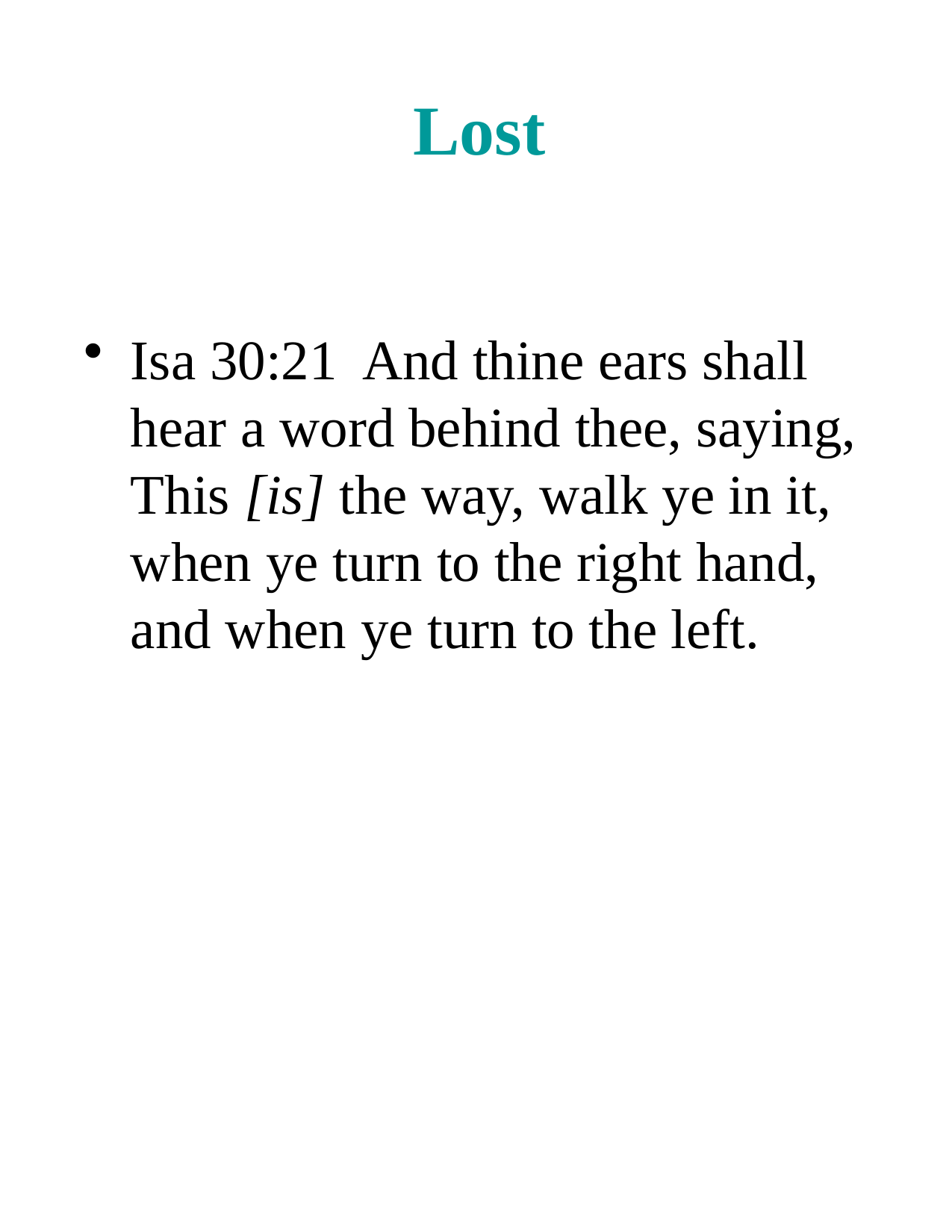

# Lost
Isa 30:21  And thine ears shall hear a word behind thee, saying, This [is] the way, walk ye in it, when ye turn to the right hand, and when ye turn to the left.